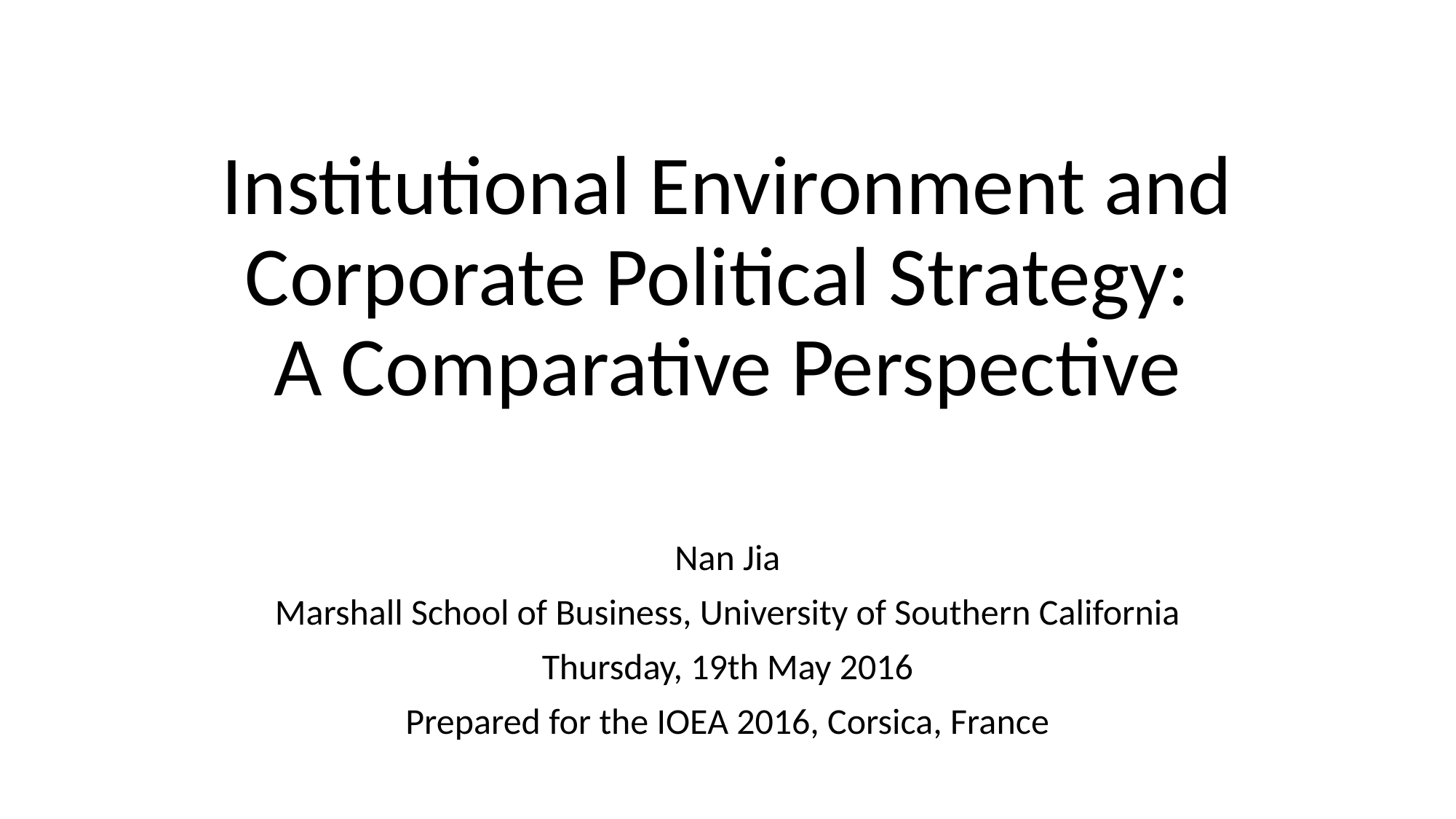

# Institutional Environment and Corporate Political Strategy: A Comparative Perspective
Nan Jia
Marshall School of Business, University of Southern California
Thursday, 19th May 2016
Prepared for the IOEA 2016, Corsica, France